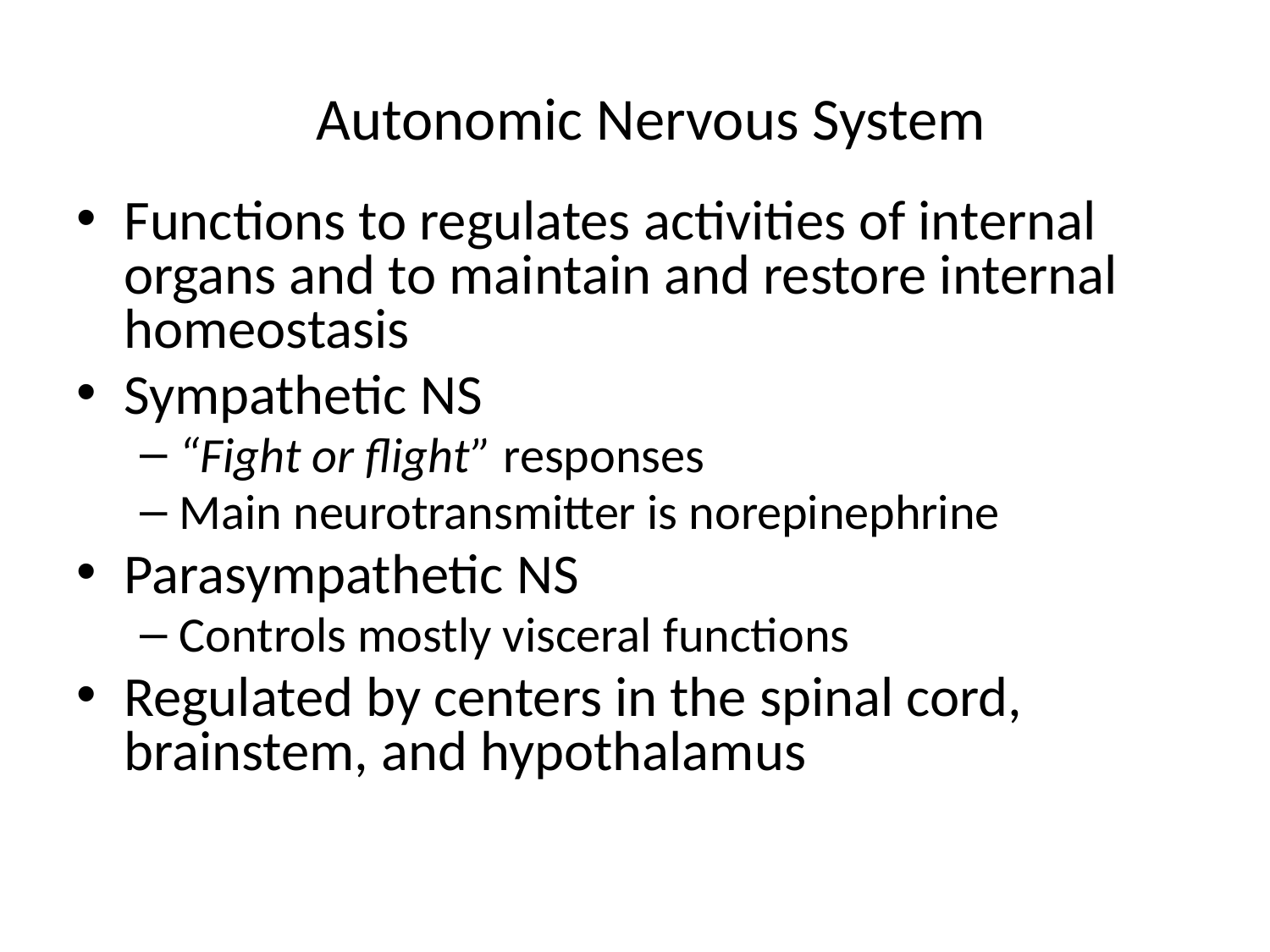

# Autonomic Nervous System
Functions to regulates activities of internal organs and to maintain and restore internal homeostasis
Sympathetic NS
“Fight or flight” responses
Main neurotransmitter is norepinephrine
Parasympathetic NS
Controls mostly visceral functions
Regulated by centers in the spinal cord, brainstem, and hypothalamus